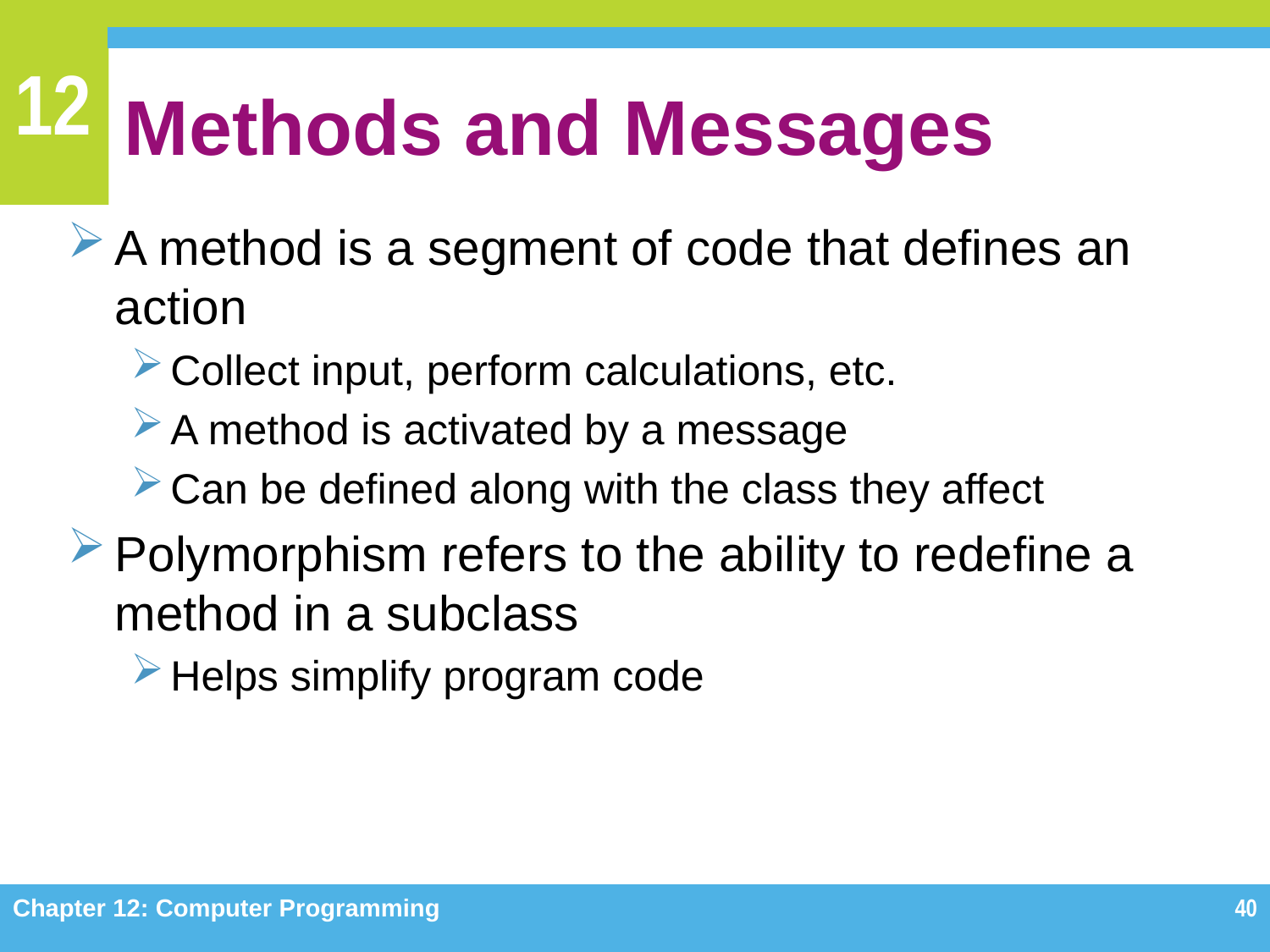

# Methods and Messages
A method is a segment of code that defines an action
Collect input, perform calculations, etc.
A method is activated by a message
Can be defined along with the class they affect
Polymorphism refers to the ability to redefine a method in a subclass
Helps simplify program code
Chapter 12: Computer Programming
40